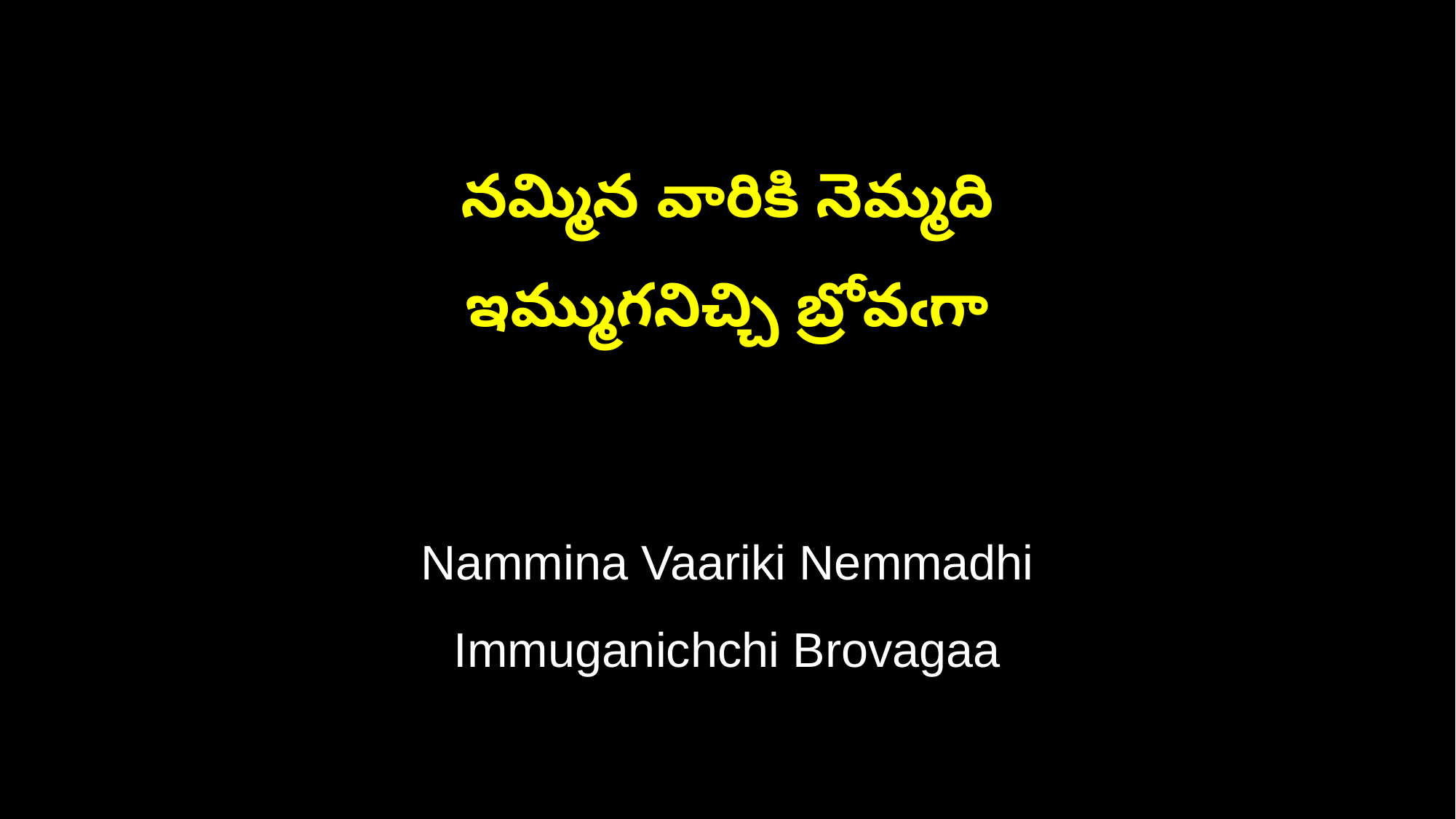

నమ్మిన వారికి నెమ్మది
ఇమ్ముగనిచ్చి బ్రోవఁగా
Nammina Vaariki Nemmadhi
Immuganichchi Brovagaa